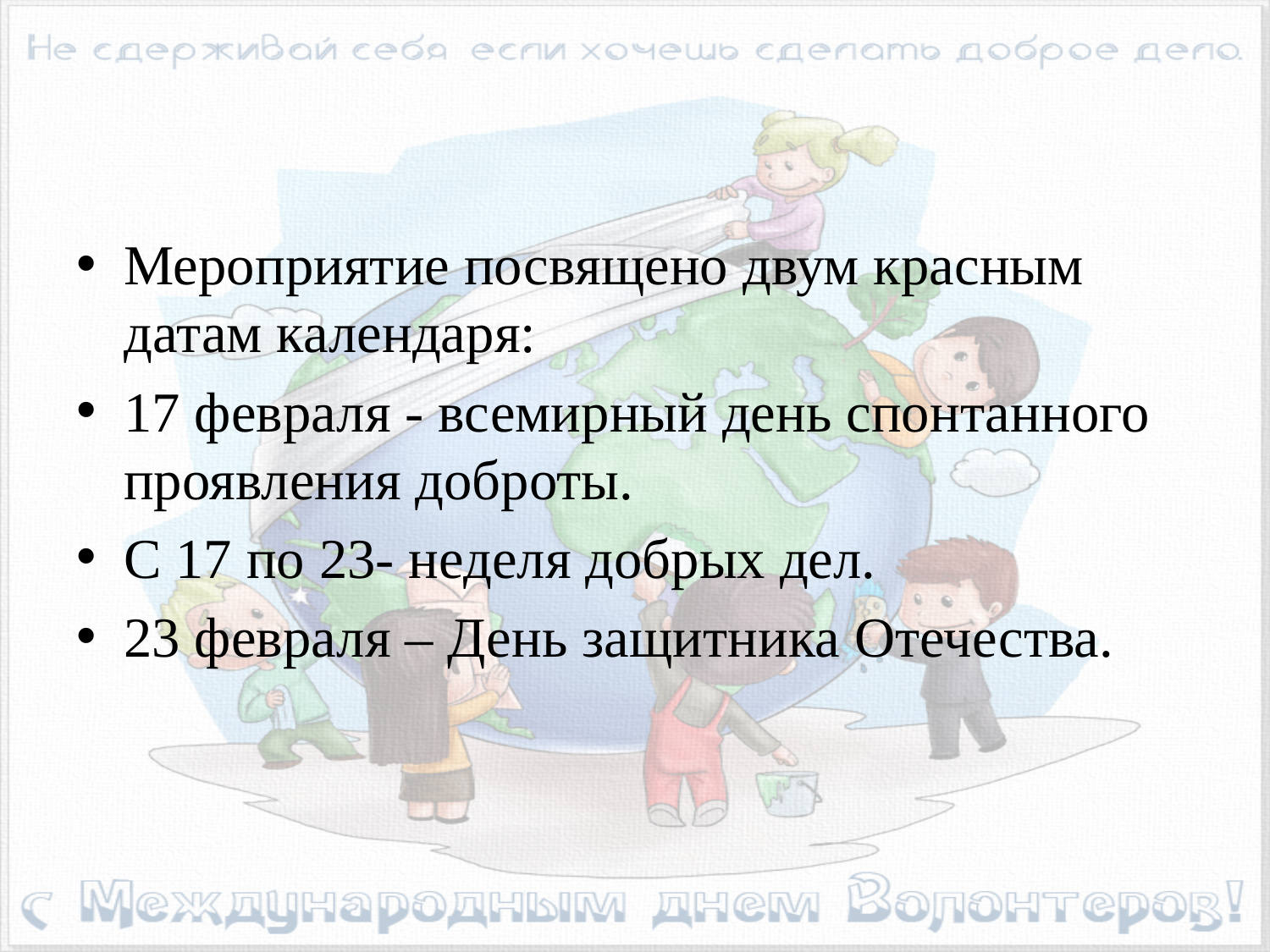

Мероприятие посвящено двум красным датам календаря:
17 февраля - всемирный день спонтанного проявления доброты.
С 17 по 23- неделя добрых дел.
23 февраля – День защитника Отечества.